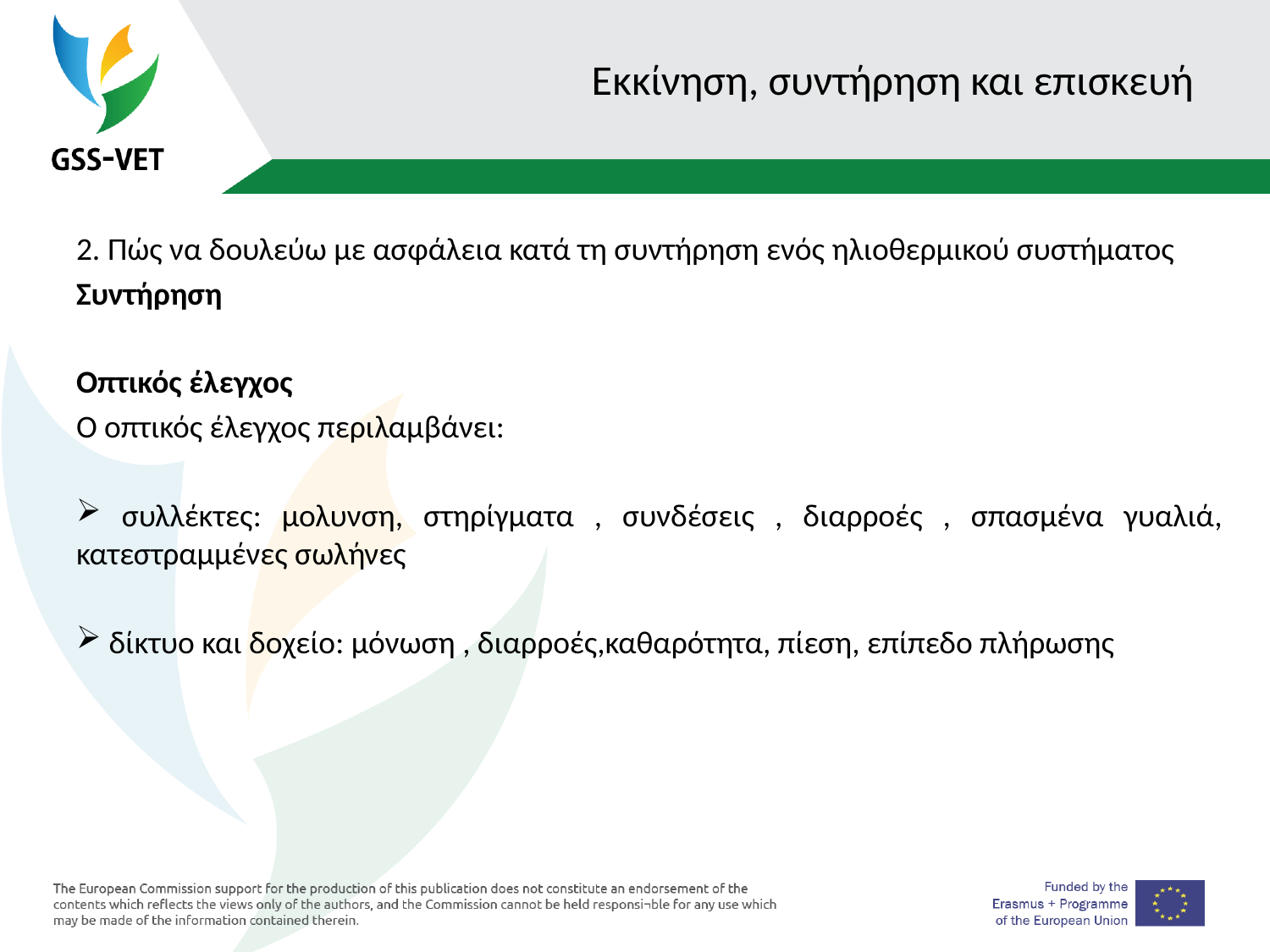

# Εκκίνηση, συντήρηση και επισκευή
2. Πώς να δουλεύω με ασφάλεια κατά τη συντήρηση ενός ηλιοθερμικού συστήματος
Συντήρηση

Οπτικός έλεγχος
Ο οπτικός έλεγχος περιλαμβάνει:

 συλλέκτες: μολυνση, στηρίγματα , συνδέσεις , διαρροές , σπασμένα γυαλιά, κατεστραμμένες σωλήνες

 δίκτυο και δοχείο: μόνωση , διαρροές,καθαρότητα, πίεση, επίπεδο πλήρωσης